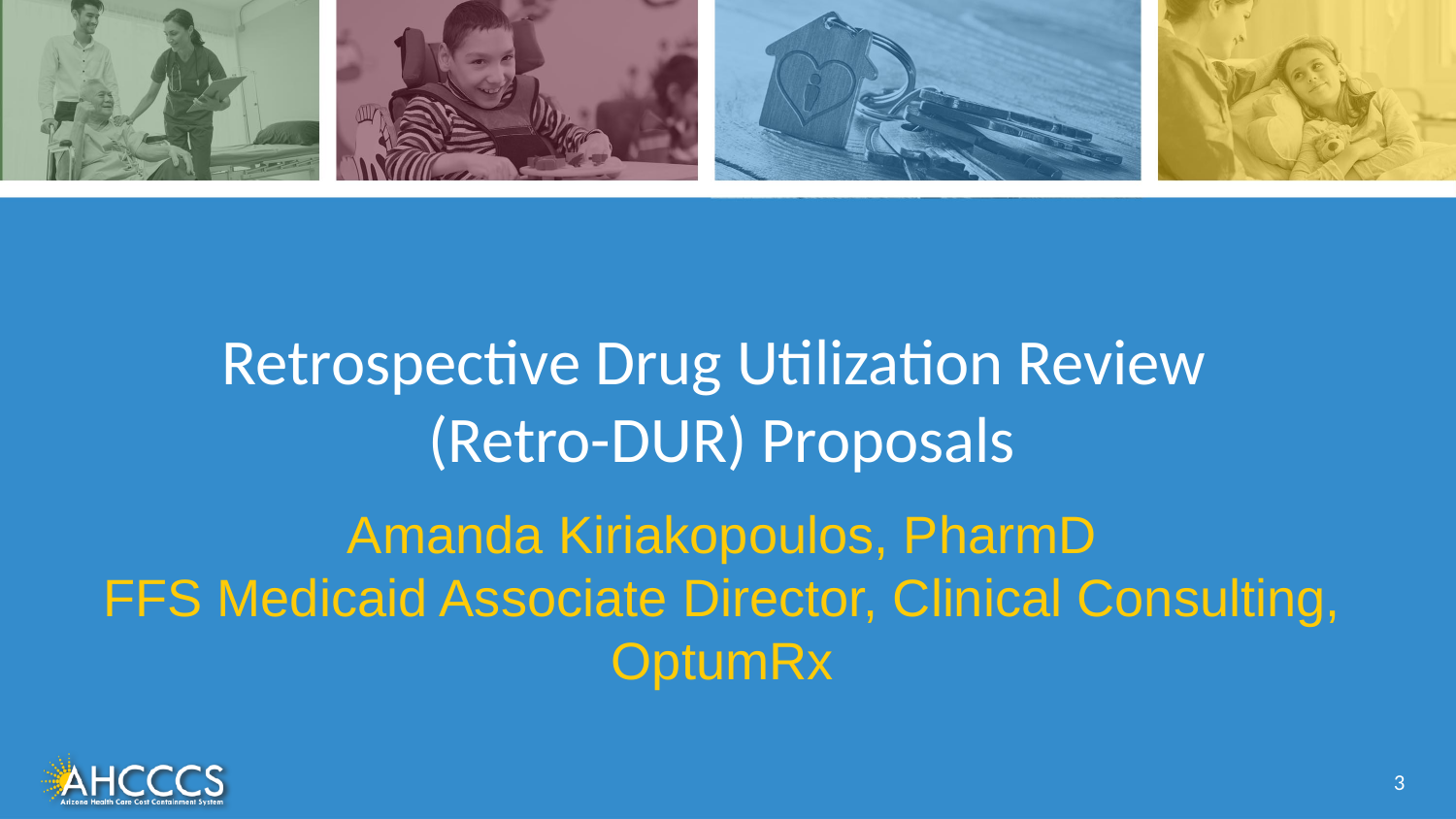

# Retrospective Drug Utilization Review (Retro-DUR) Proposals
Amanda Kiriakopoulos, PharmD
FFS Medicaid Associate Director, Clinical Consulting, OptumRx